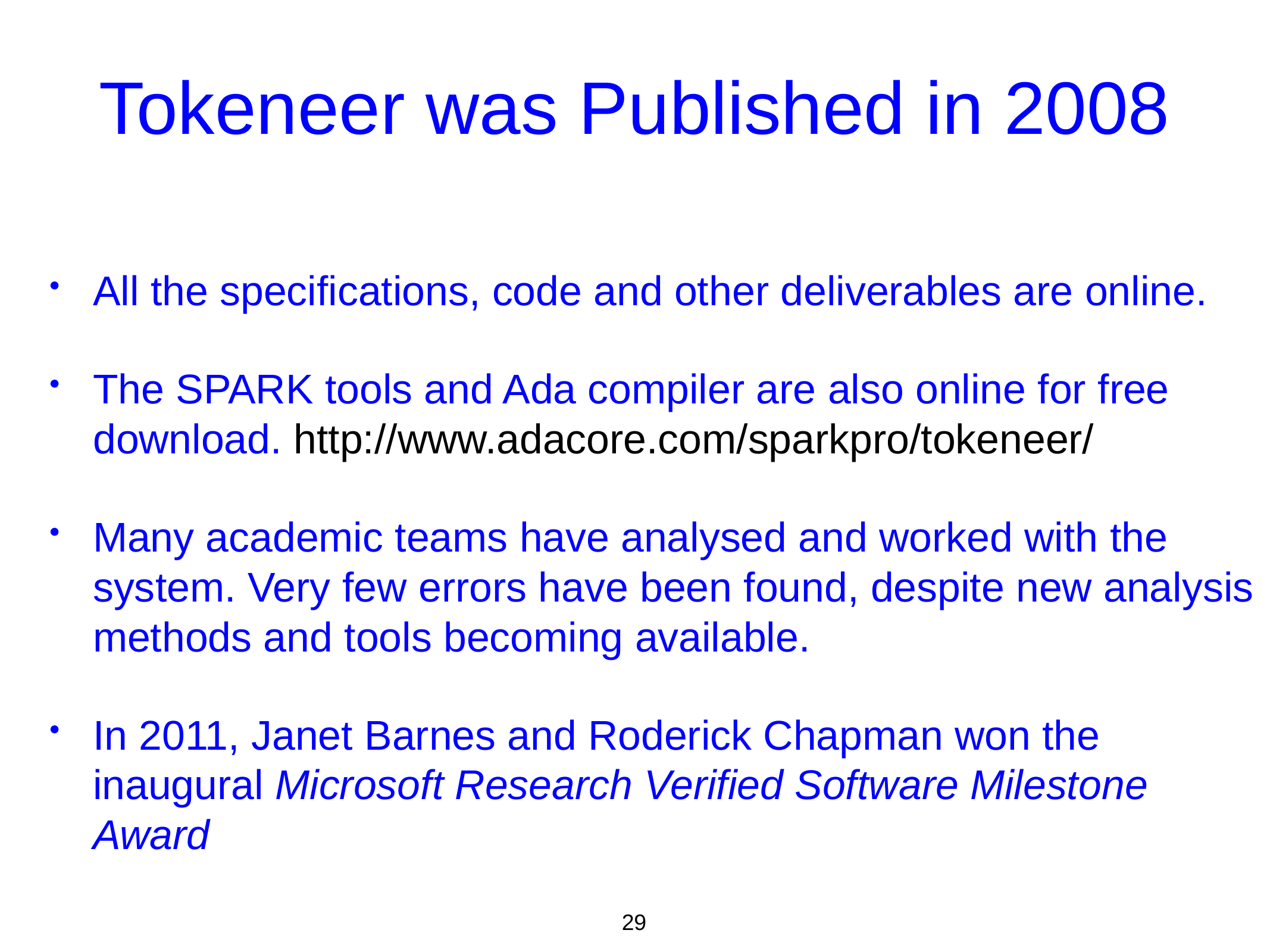

# Tokeneer was Published in 2008
All the specifications, code and other deliverables are online.
The SPARK tools and Ada compiler are also online for free download. http://www.adacore.com/sparkpro/tokeneer/
Many academic teams have analysed and worked with the system. Very few errors have been found, despite new analysis methods and tools becoming available.
In 2011, Janet Barnes and Roderick Chapman won the inaugural Microsoft Research Verified Software Milestone Award
29